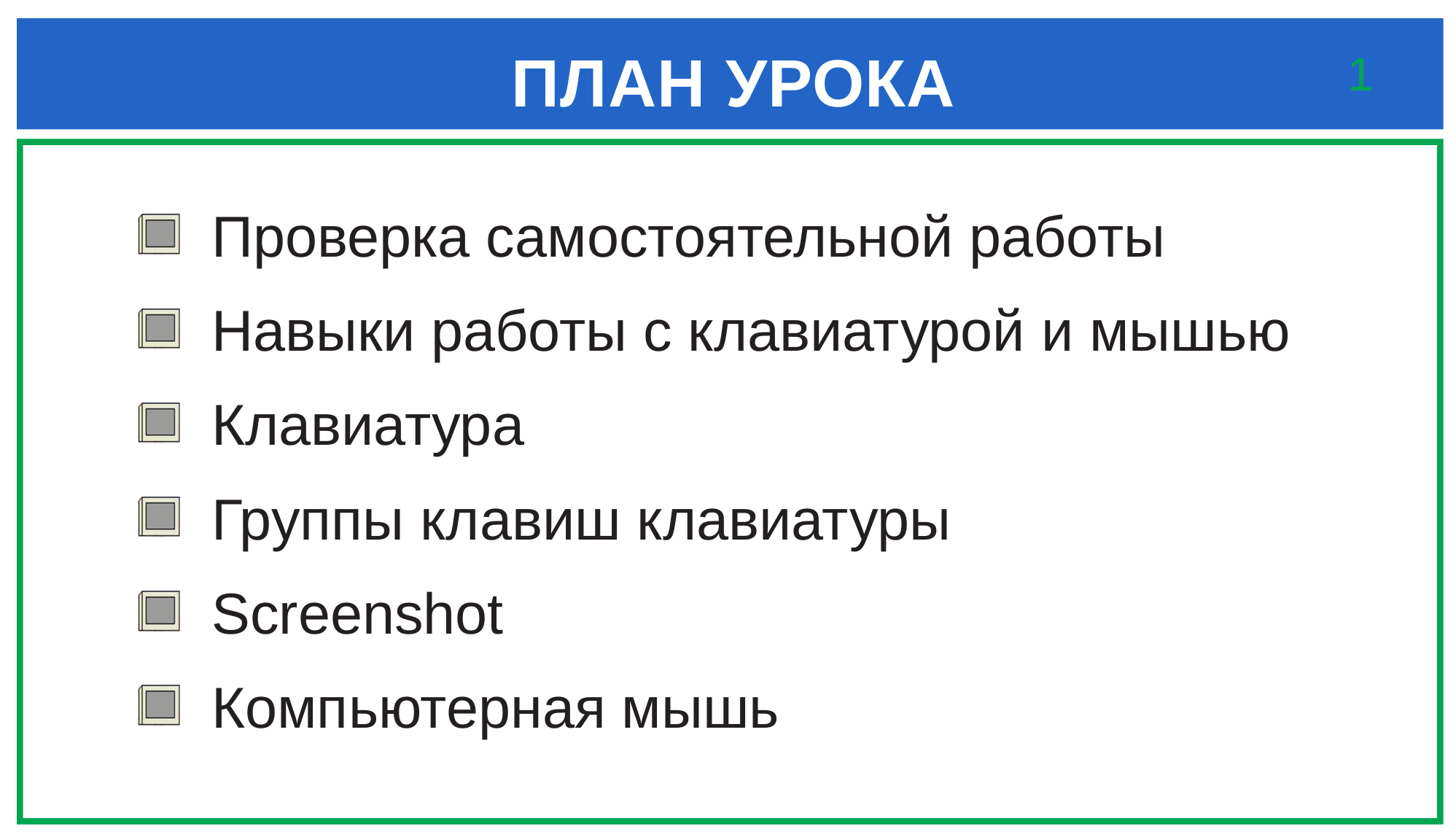

# ПЛАН УРОКА
1
  Проверка самостоятельной работы
  Навыки работы с клавиатурой и мышью
  Клавиатура
  Группы клавиш клавиатуры
  Screenshot
  Компьютерная мышь